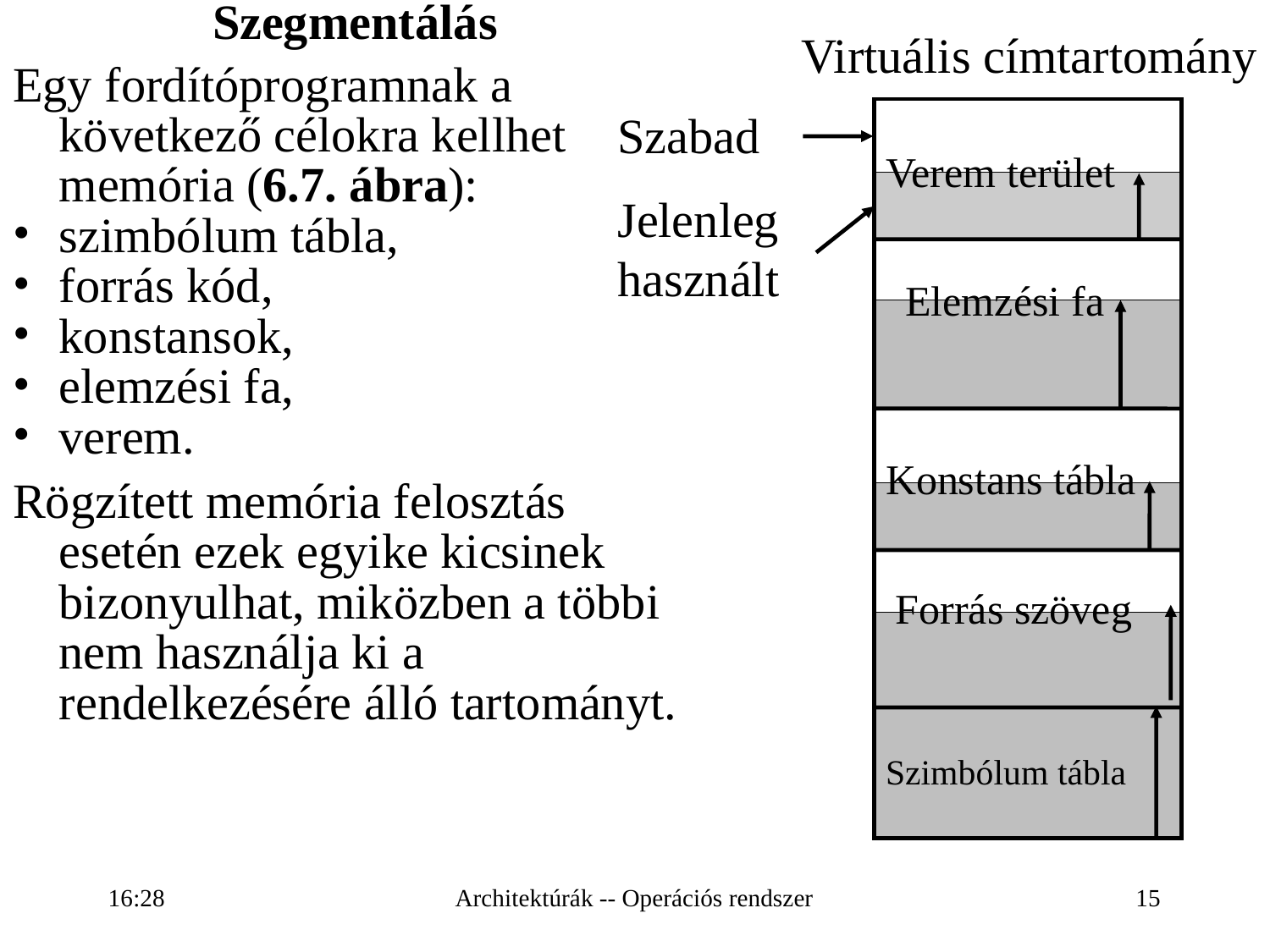

Szegmentálás
Egy fordítóprogramnak a következő célokra kellhet memória (6.7. ábra):
szimbólum tábla,
forrás kód,
konstansok,
elemzési fa,
verem.
Rögzített memória felosztás esetén ezek egyike kicsinek bizonyulhat, miközben a többi nem használja ki a rendelkezésére álló tartományt.
Virtuális címtartomány
Szabad
Jelenleg használt

Verem terület

Elemzési fa

Konstans tábla

Forrás szöveg

Szimbólum tábla
16:28
Architektúrák -- Operációs rendszer
15